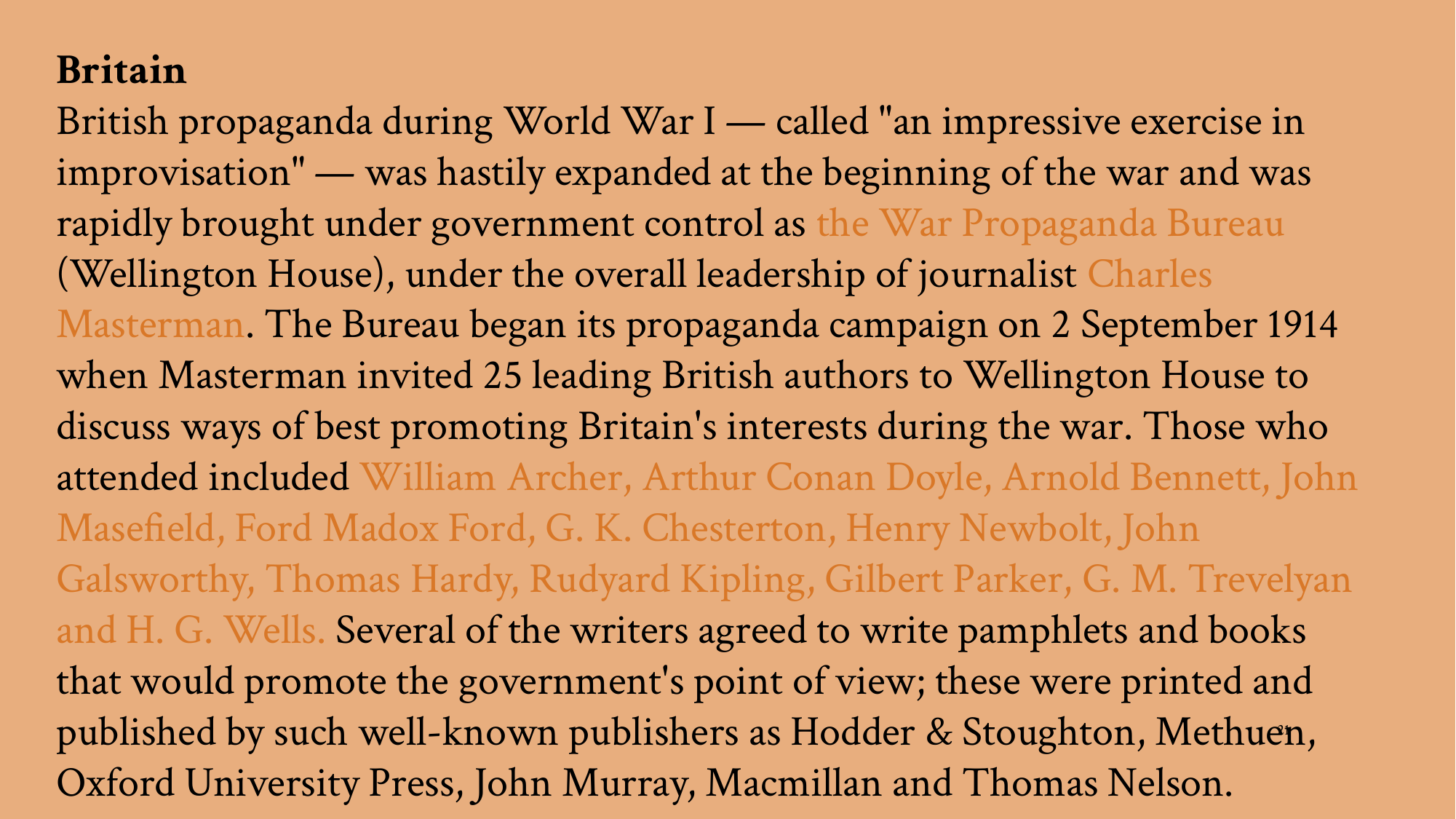

Britain
British propaganda during World War I — called "an impressive exercise in improvisation" — was hastily expanded at the beginning of the war and was rapidly brought under government control as the War Propaganda Bureau (Wellington House), under the overall leadership of journalist Charles Masterman. The Bureau began its propaganda campaign on 2 September 1914 when Masterman invited 25 leading British authors to Wellington House to discuss ways of best promoting Britain's interests during the war. Those who attended included William Archer, Arthur Conan Doyle, Arnold Bennett, John Masefield, Ford Madox Ford, G. K. Chesterton, Henry Newbolt, John Galsworthy, Thomas Hardy, Rudyard Kipling, Gilbert Parker, G. M. Trevelyan and H. G. Wells. Several of the writers agreed to write pamphlets and books that would promote the government's point of view; these were printed and published by such well-known publishers as Hodder & Stoughton, Methuen, Oxford University Press, John Murray, Macmillan and Thomas Nelson.
21